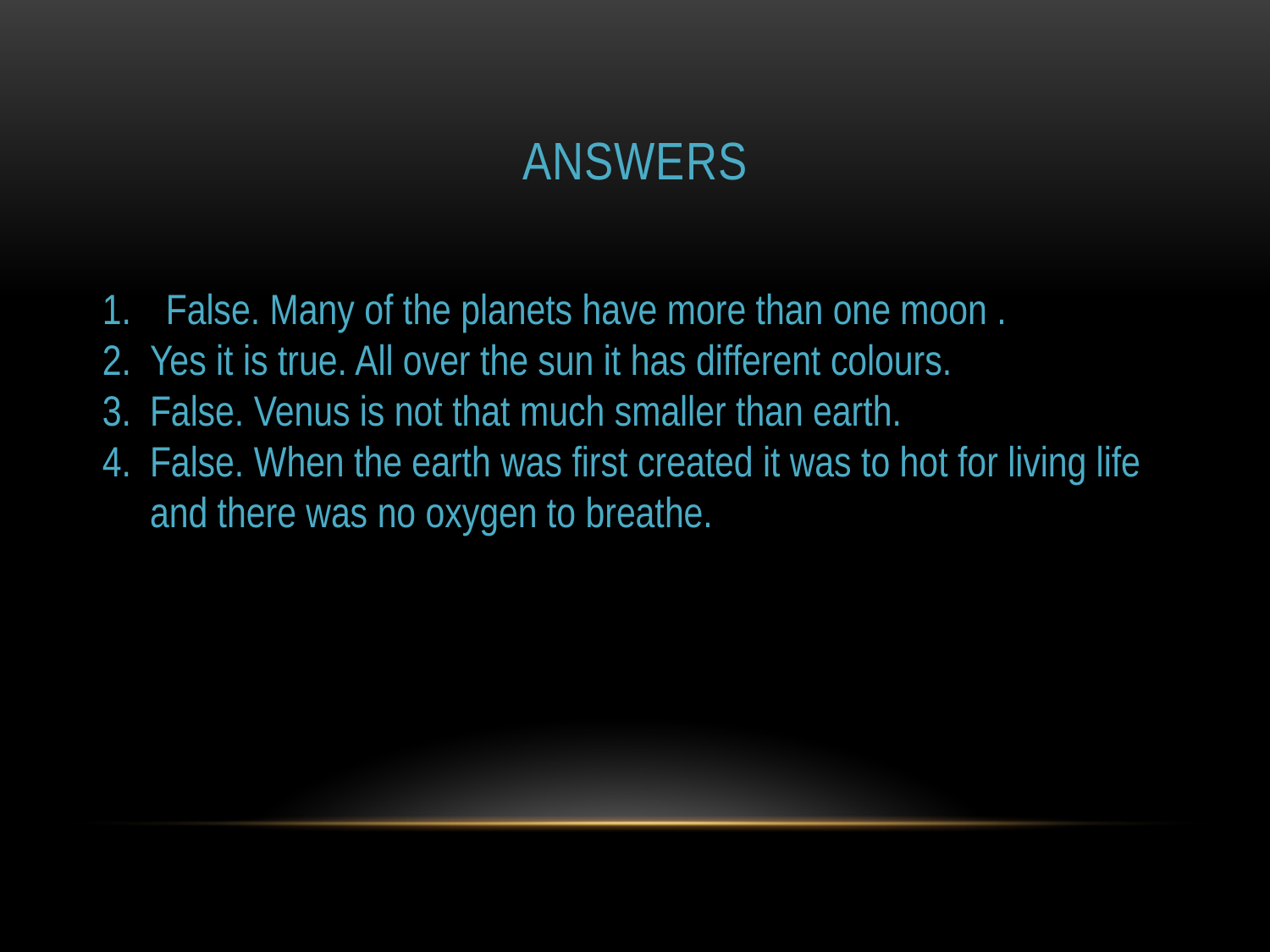

# answers
False. Many of the planets have more than one moon .
Yes it is true. All over the sun it has different colours.
False. Venus is not that much smaller than earth.
False. When the earth was first created it was to hot for living life and there was no oxygen to breathe.